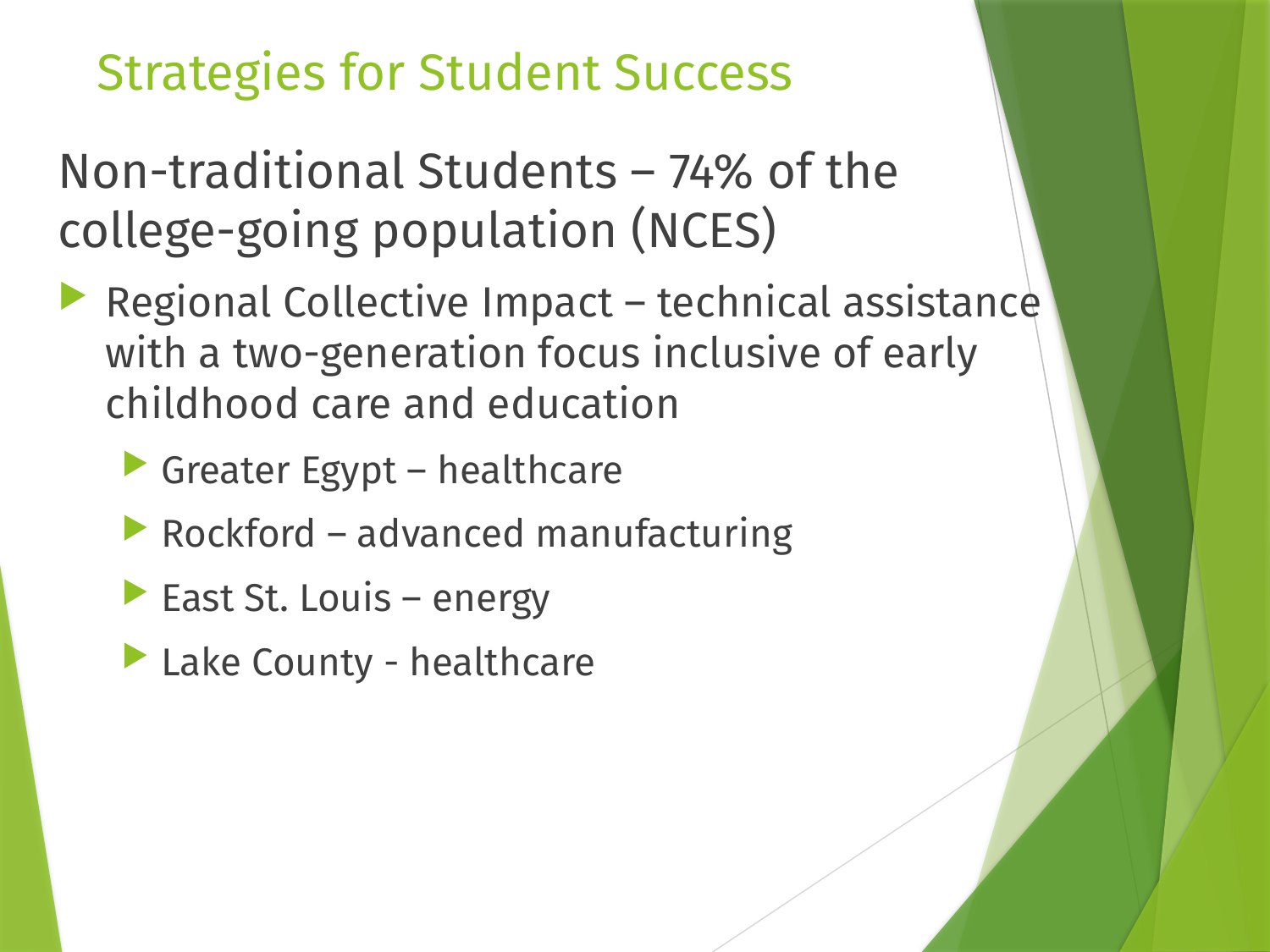

# Strategies for Student Success
Non-traditional Students – 74% of the college-going population (NCES)
Regional Collective Impact – technical assistance with a two-generation focus inclusive of early childhood care and education
Greater Egypt – healthcare
Rockford – advanced manufacturing
East St. Louis – energy
Lake County - healthcare